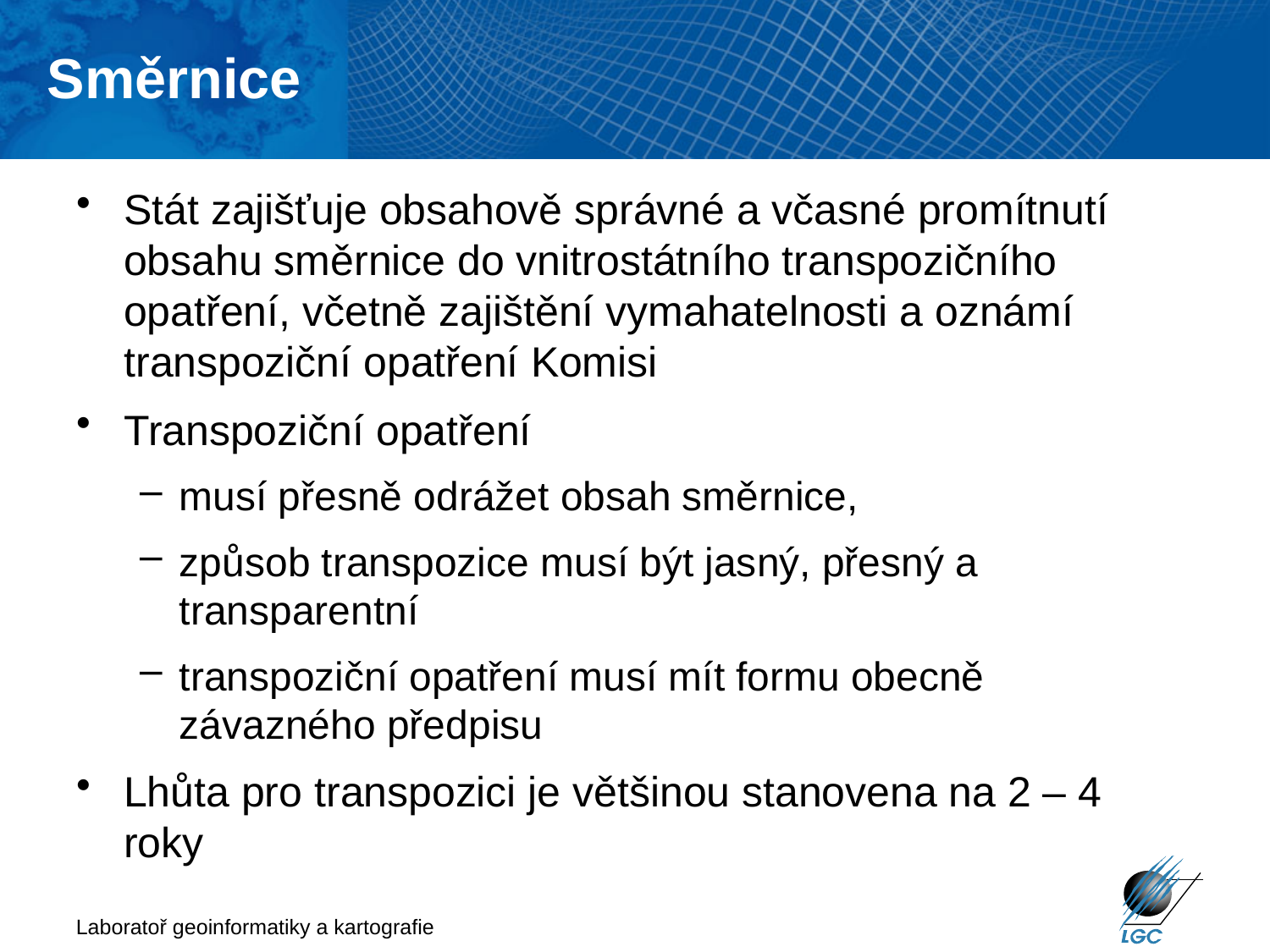

Směrnice
# Stát zajišťuje obsahově správné a včasné promítnutí obsahu směrnice do vnitrostátního transpozičního opatření, včetně zajištění vymahatelnosti a oznámí transpoziční opatření Komisi
Transpoziční opatření
musí přesně odrážet obsah směrnice,
způsob transpozice musí být jasný, přesný a transparentní
transpoziční opatření musí mít formu obecně závazného předpisu
Lhůta pro transpozici je většinou stanovena na 2 – 4 roky